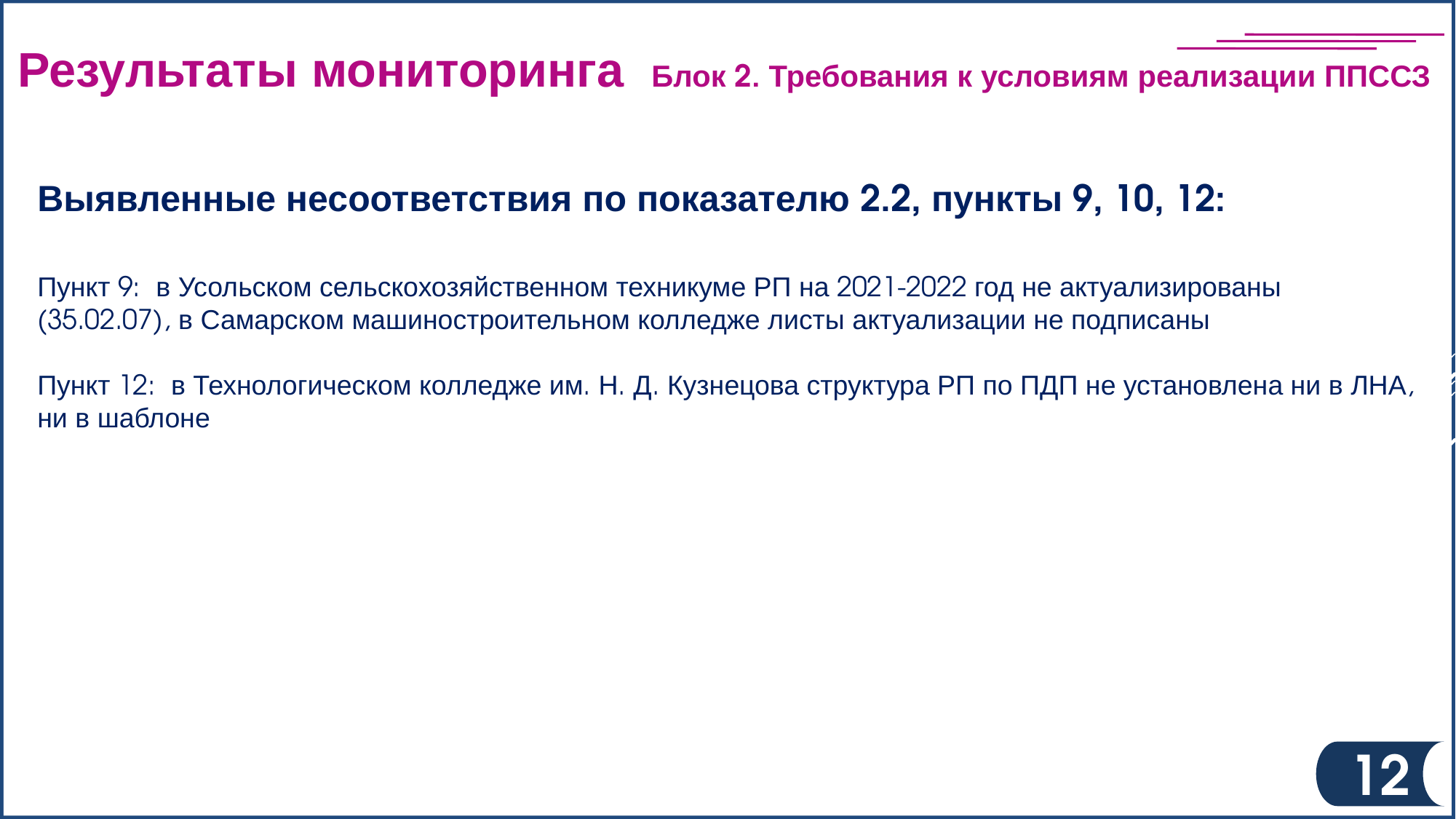

Результаты мониторинга  Блок 2. Требования к условиям реализации ППССЗ
Выявленные несоответствия по показателю 2.2, пункты 9, 10, 12:
Пункт 9:  в Усольском сельскохозяйственном техникуме РП на 2021-2022 год не актуализированы (35.02.07), в Самарском машиностроительном колледже листы актуализации не подписаны

Пункт 12:  в Технологическом колледже им. Н. Д. Кузнецова структура РП по ПДП не установлена ни в ЛНА, ни в шаблоне

12